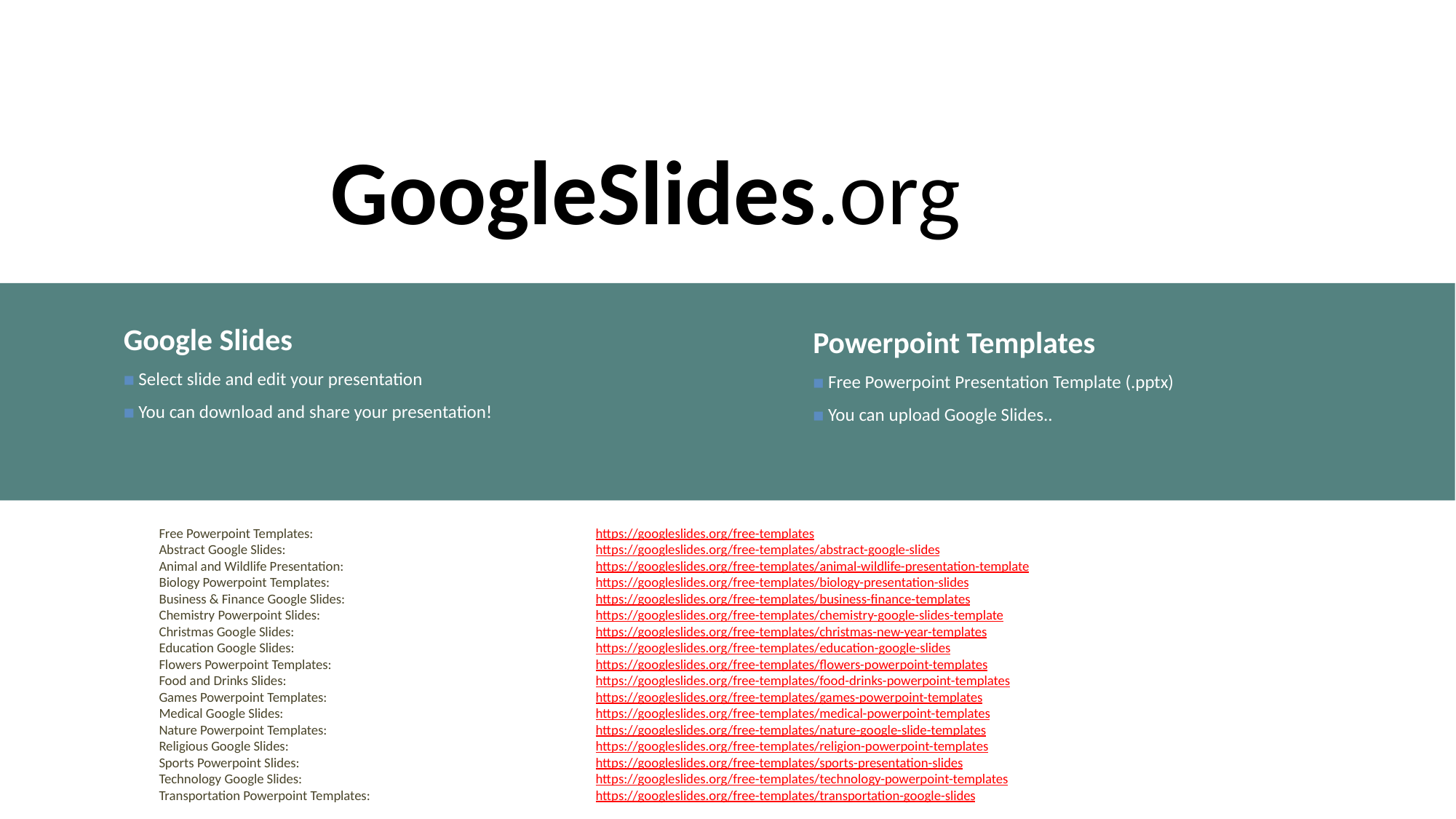

GoogleSlides.org

Google Slides
 Select slide and edit your presentation
 You can download and share your presentation!
Powerpoint Templates
 Free Powerpoint Presentation Template (.pptx)
 You can upload Google Slides..
Free Powerpoint Templates:			https://googleslides.org/free-templates
Abstract Google Slides:			https://googleslides.org/free-templates/abstract-google-slides
Animal and Wildlife Presentation:			https://googleslides.org/free-templates/animal-wildlife-presentation-template
Biology Powerpoint Templates:			https://googleslides.org/free-templates/biology-presentation-slides
Business & Finance Google Slides:			https://googleslides.org/free-templates/business-finance-templates
Chemistry Powerpoint Slides:			https://googleslides.org/free-templates/chemistry-google-slides-template
Christmas Google Slides:			https://googleslides.org/free-templates/christmas-new-year-templates
Education Google Slides:			https://googleslides.org/free-templates/education-google-slides
Flowers Powerpoint Templates:			https://googleslides.org/free-templates/flowers-powerpoint-templates
Food and Drinks Slides:			https://googleslides.org/free-templates/food-drinks-powerpoint-templates
Games Powerpoint Templates:			https://googleslides.org/free-templates/games-powerpoint-templates
Medical Google Slides:			https://googleslides.org/free-templates/medical-powerpoint-templates
Nature Powerpoint Templates:			https://googleslides.org/free-templates/nature-google-slide-templates
Religious Google Slides:			https://googleslides.org/free-templates/religion-powerpoint-templates
Sports Powerpoint Slides:			https://googleslides.org/free-templates/sports-presentation-slides
Technology Google Slides:			https://googleslides.org/free-templates/technology-powerpoint-templates
Transportation Powerpoint Templates:			https://googleslides.org/free-templates/transportation-google-slides